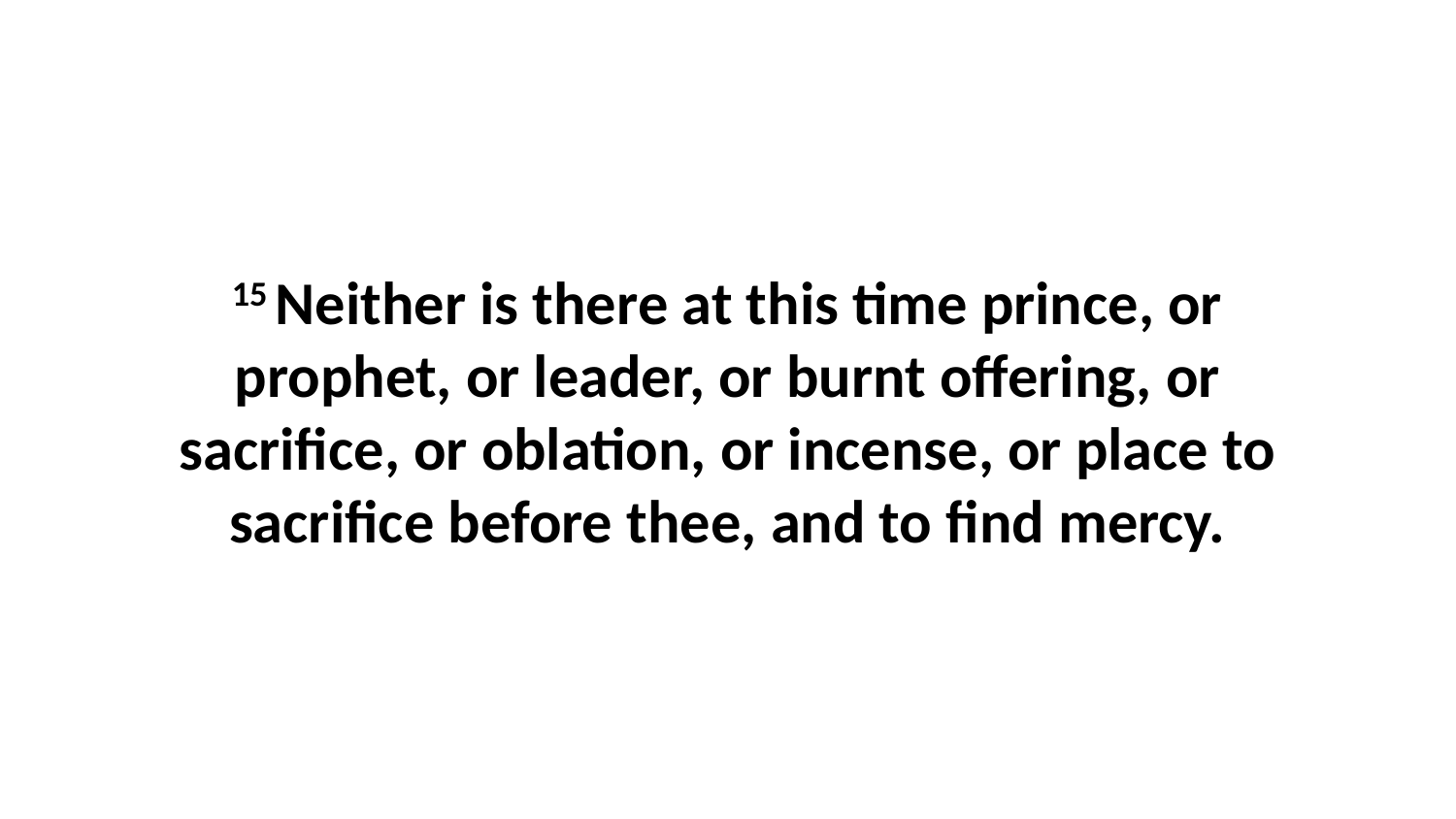

15 Neither is there at this time prince, or prophet, or leader, or burnt offering, or sacrifice, or oblation, or incense, or place to sacrifice before thee, and to find mercy.